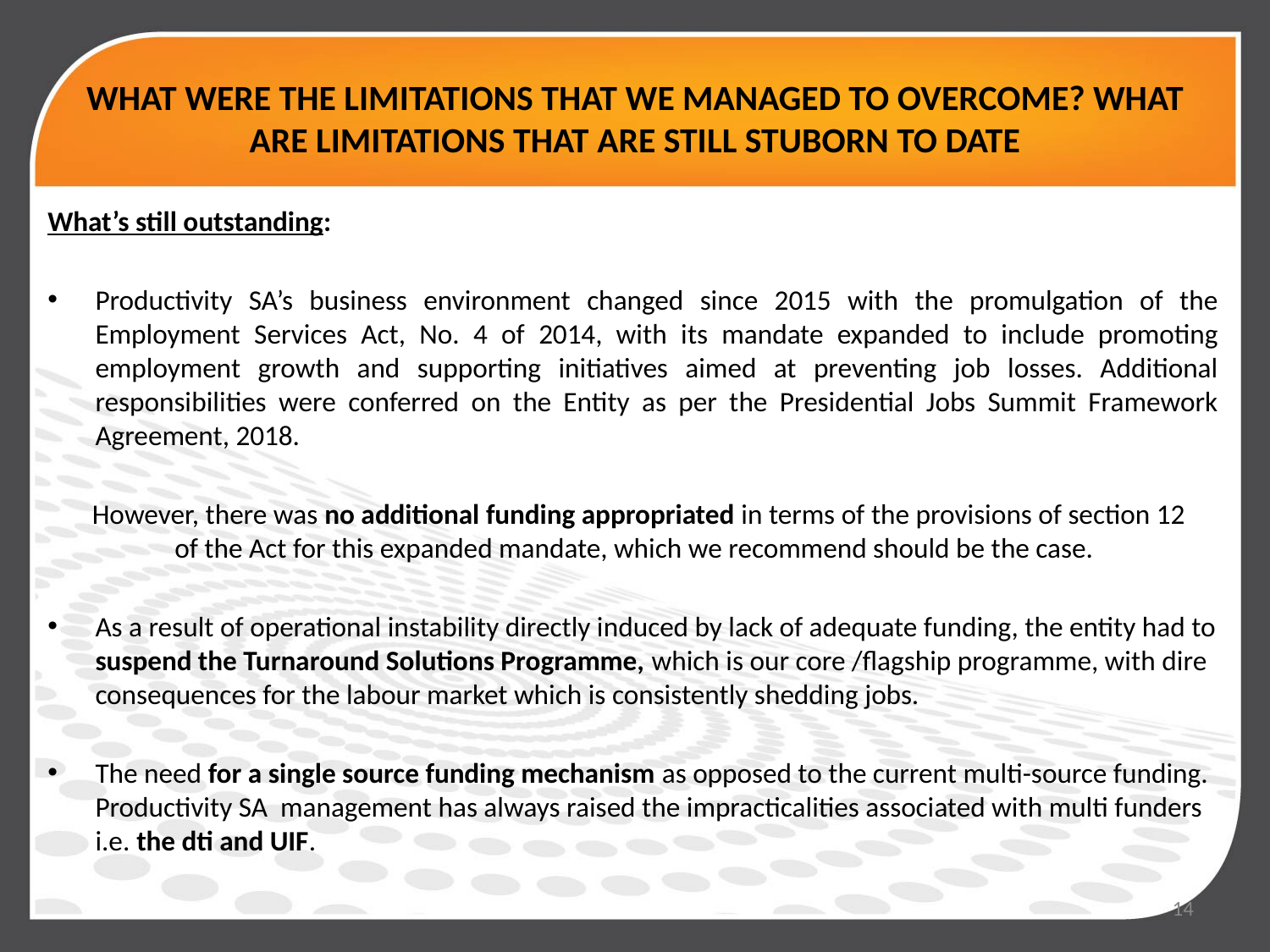

# WHAT WERE THE LIMITATIONS THAT WE MANAGED TO OVERCOME? WHAT ARE LIMITATIONS THAT ARE STILL STUBORN TO DATE
What’s still outstanding:

Productivity SA’s business environment changed since 2015 with the promulgation of the Employment Services Act, No. 4 of 2014, with its mandate expanded to include promoting employment growth and supporting initiatives aimed at preventing job losses. Additional responsibilities were conferred on the Entity as per the Presidential Jobs Summit Framework Agreement, 2018.

       However, there was no additional funding appropriated in terms of the provisions of section 12       	of the Act for this expanded mandate, which we recommend should be the case.

As a result of operational instability directly induced by lack of adequate funding, the entity had to suspend the Turnaround Solutions Programme, which is our core /flagship programme, with dire consequences for the labour market which is consistently shedding jobs.

The need for a single source funding mechanism as opposed to the current multi-source funding.  Productivity SA  management has always raised the impracticalities associated with multi funders i.e. the dti and UIF.

14